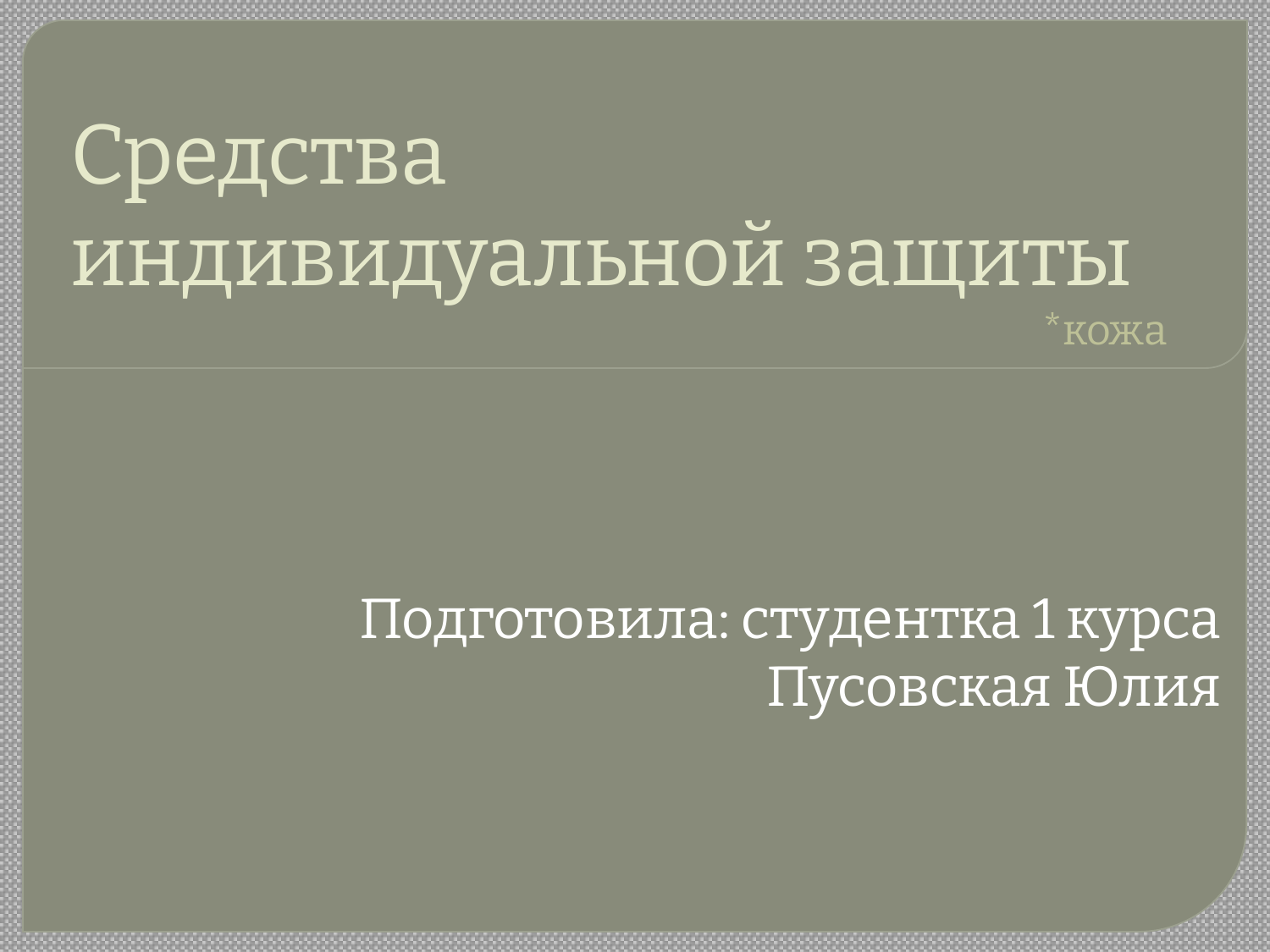

Средства индивидуальной защиты
*кожа
Подготовила: студентка 1 курса
Пусовская Юлия